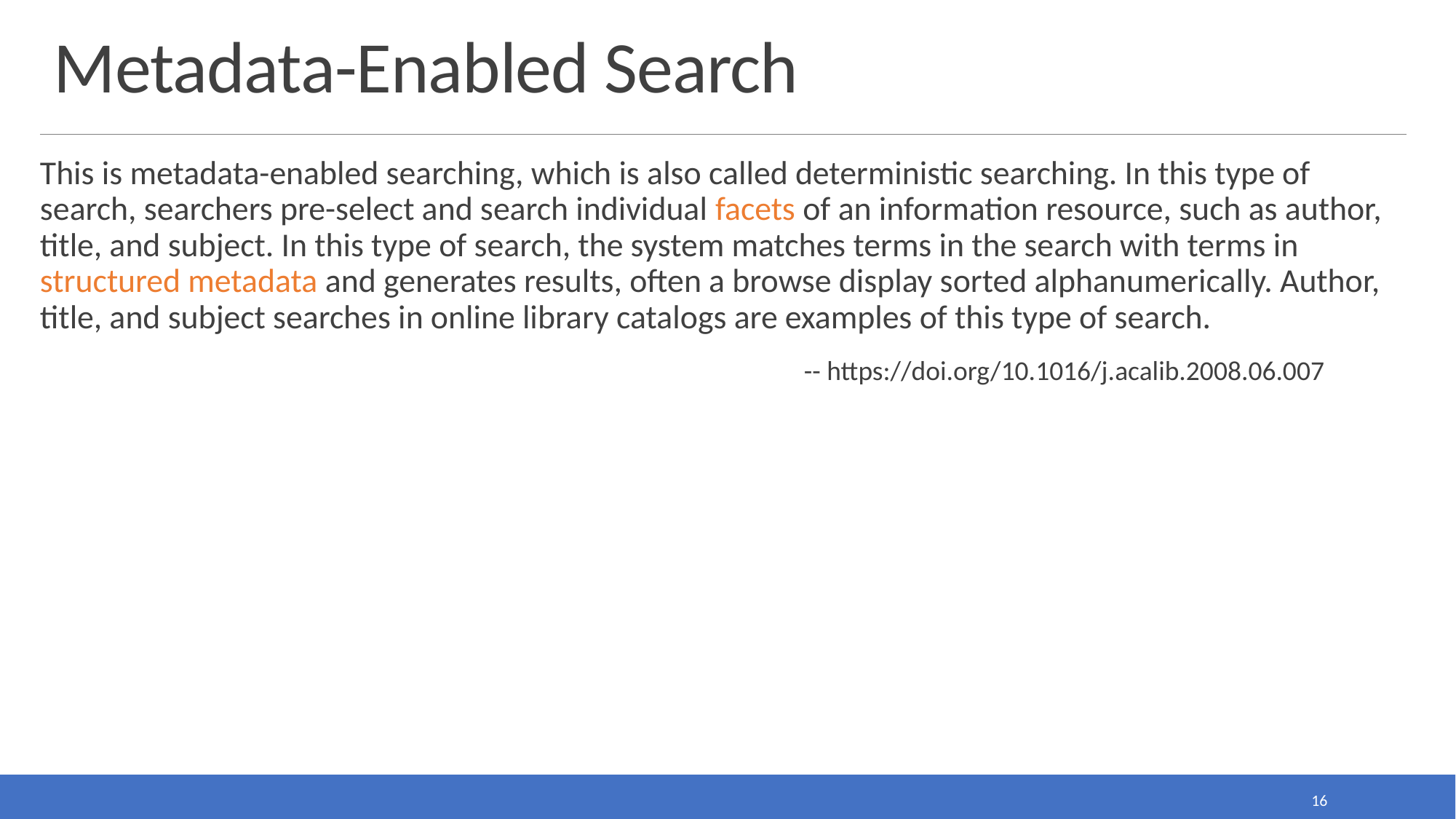

# Metadata-Enabled Search
This is metadata-enabled searching, which is also called deterministic searching. In this type of search, searchers pre-select and search individual facets of an information resource, such as author, title, and subject. In this type of search, the system matches terms in the search with terms in structured metadata and generates results, often a browse display sorted alphanumerically. Author, title, and subject searches in online library catalogs are examples of this type of search.
							-- https://doi.org/10.1016/j.acalib.2008.06.007
16